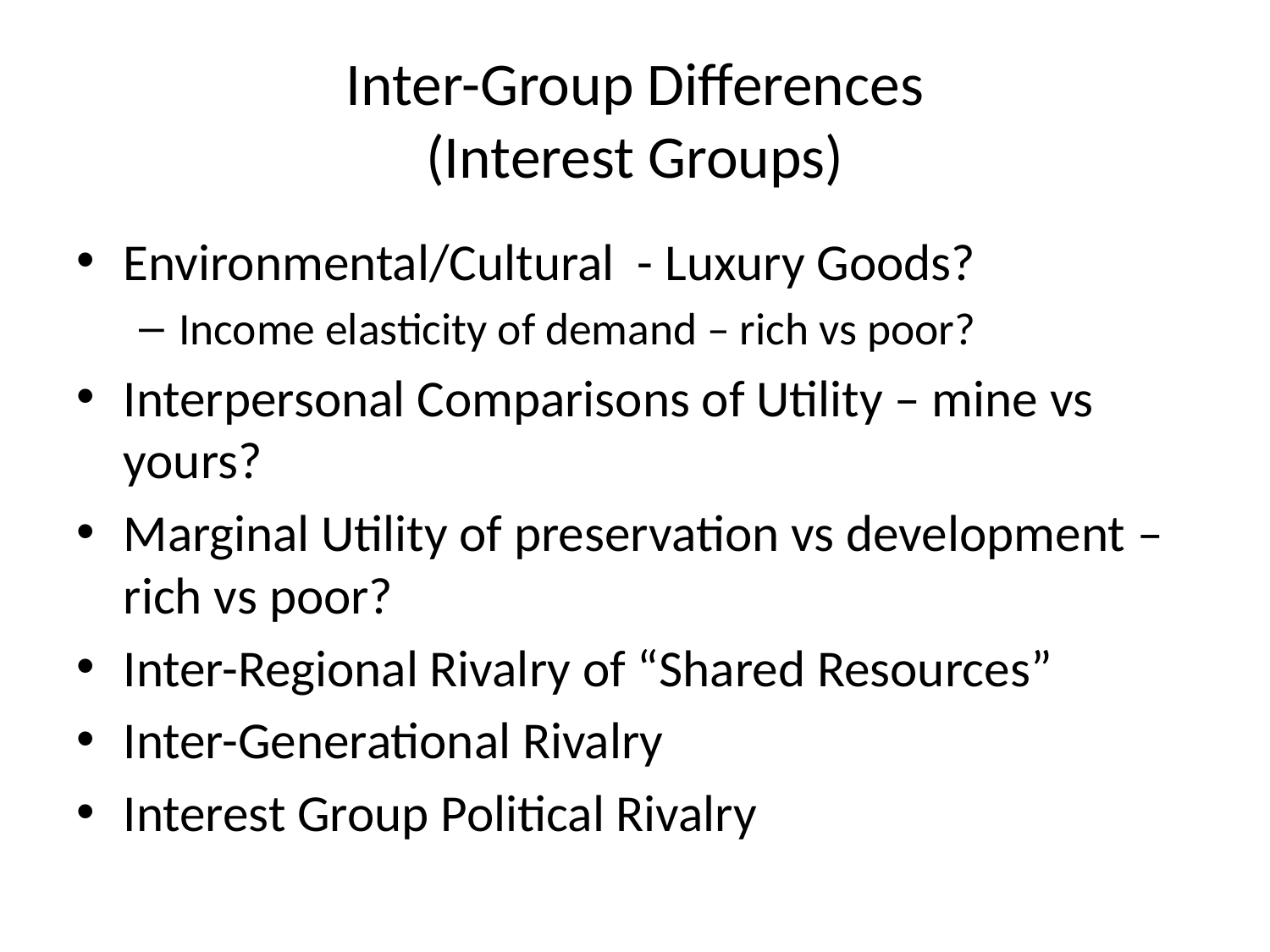

# Inter-Group Differences (Interest Groups)
Environmental/Cultural  - Luxury Goods?
Income elasticity of demand – rich vs poor?
Interpersonal Comparisons of Utility – mine vs yours?
Marginal Utility of preservation vs development – rich vs poor?
Inter-Regional Rivalry of “Shared Resources”
Inter-Generational Rivalry
Interest Group Political Rivalry